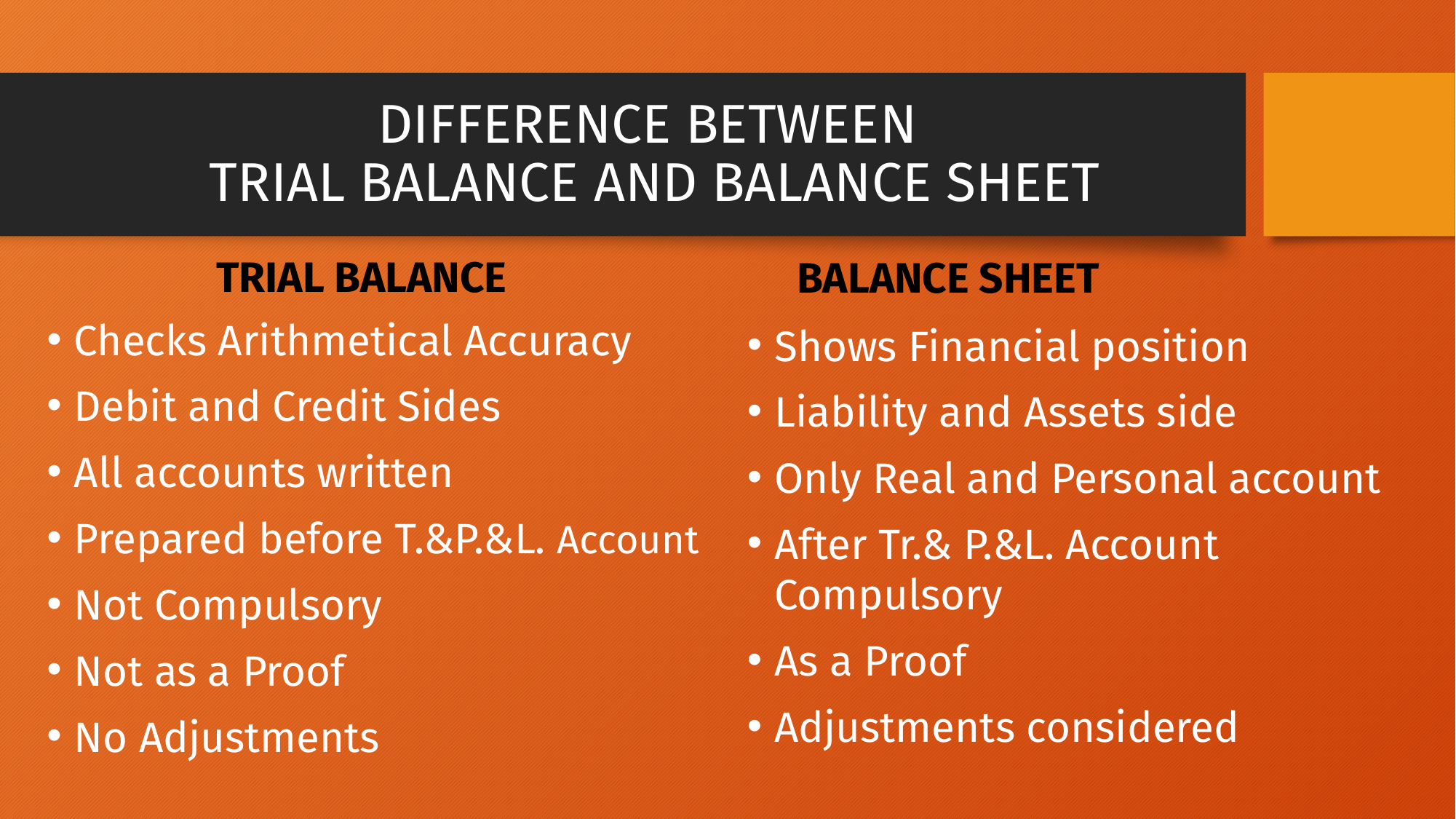

# DIFFERENCE BETWEEN TRIAL BALANCE AND BALANCE SHEET
BALANCE SHEET
TRIAL BALANCE

Checks Arithmetical Accuracy
Debit and Credit Sides
All accounts written
Prepared before T.&P.&L. Account
Not Compulsory
Not as a Proof
No Adjustments
Shows Financial position
Liability and Assets side
Only Real and Personal account
After Tr.& P.&L. Account Compulsory
As a Proof
Adjustments considered